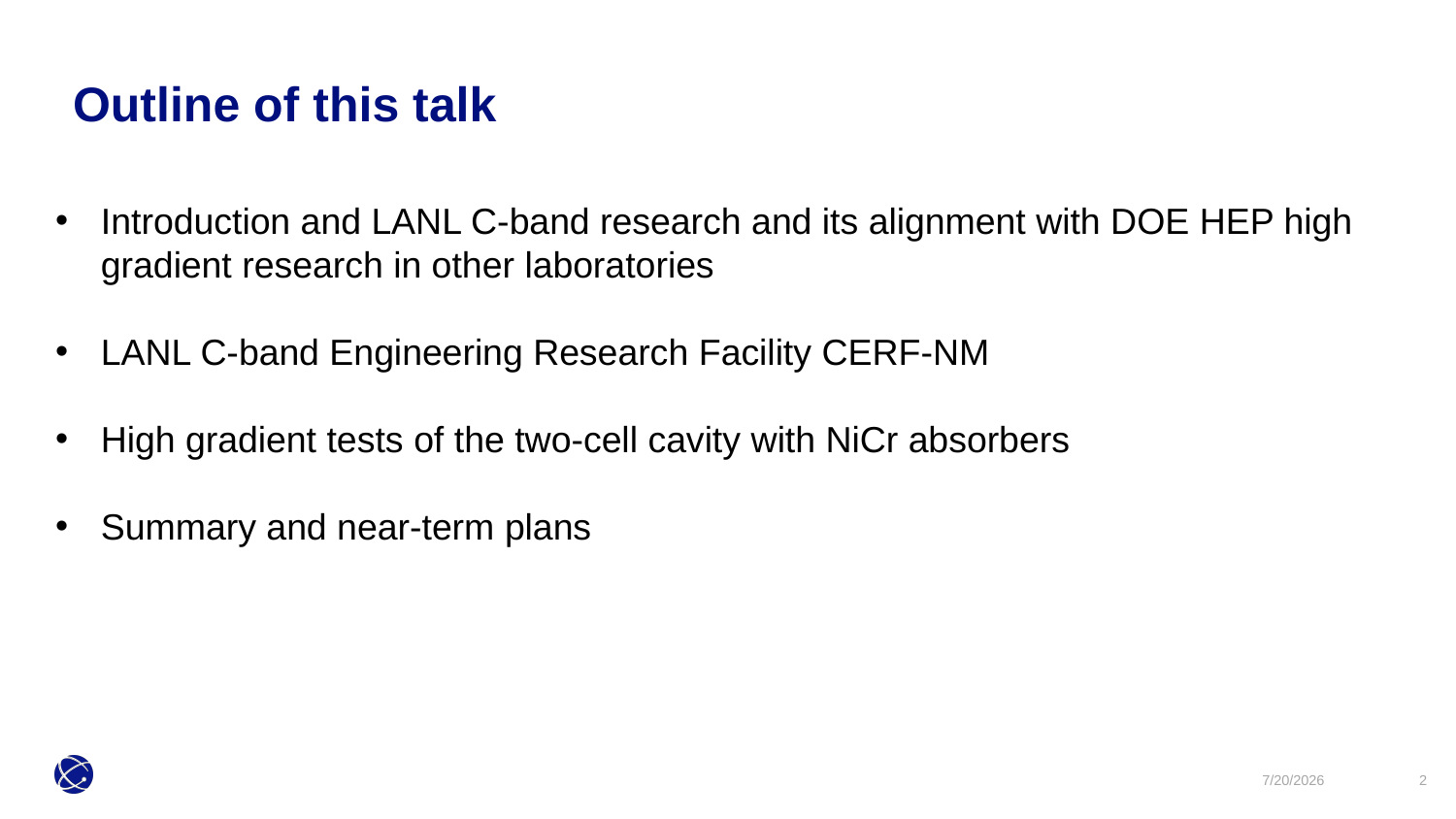

# Outline of this talk
Introduction and LANL C-band research and its alignment with DOE HEP high gradient research in other laboratories

LANL C-band Engineering Research Facility CERF-NM

High gradient tests of the two-cell cavity with NiCr absorbers

Summary and near-term plans